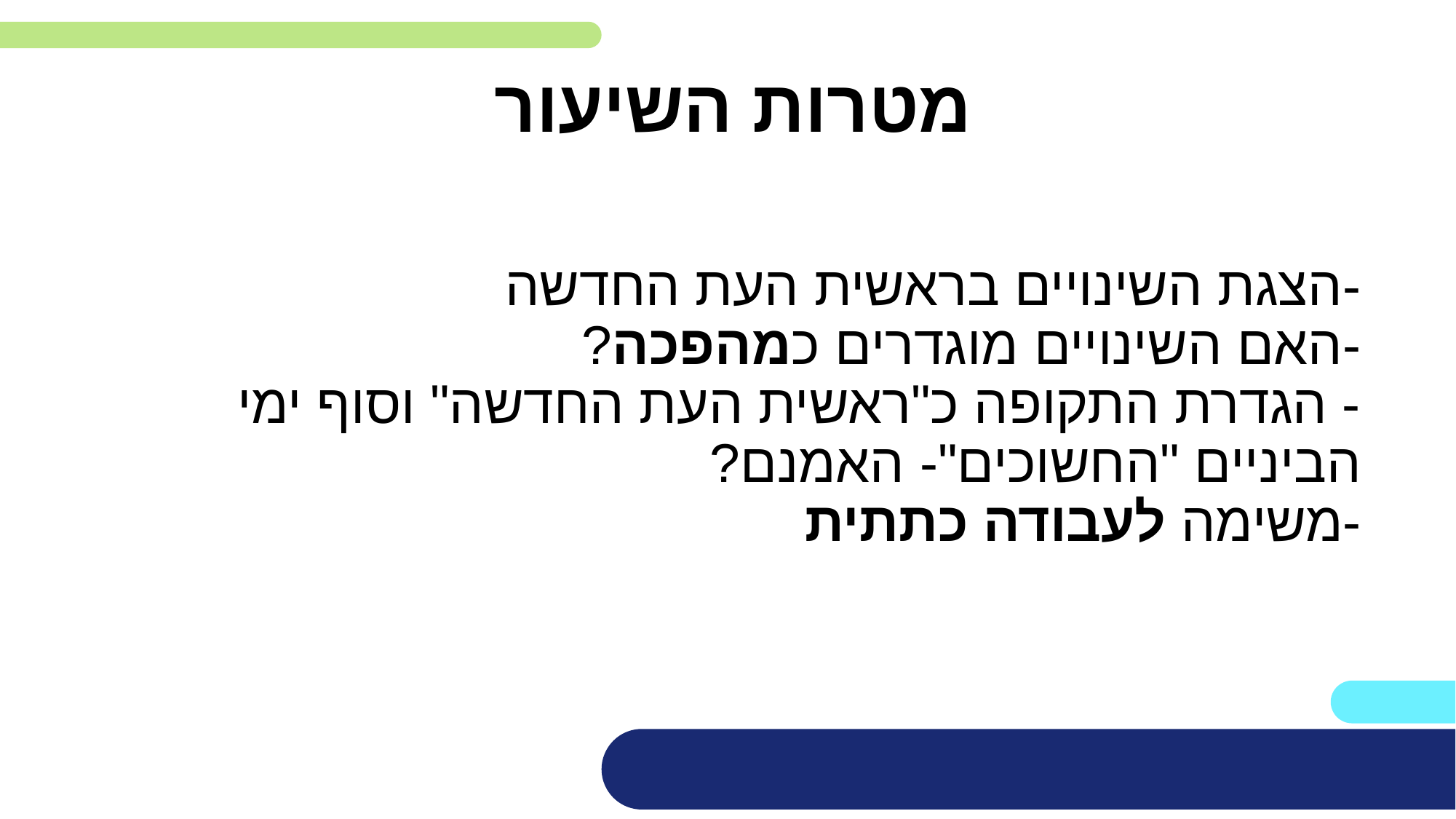

מטרות השיעור
# -הצגת השינויים בראשית העת החדשה -האם השינויים מוגדרים כמהפכה? - הגדרת התקופה כ"ראשית העת החדשה" וסוף ימי הביניים "החשוכים"- האמנם? -משימה לעבודה כתתית